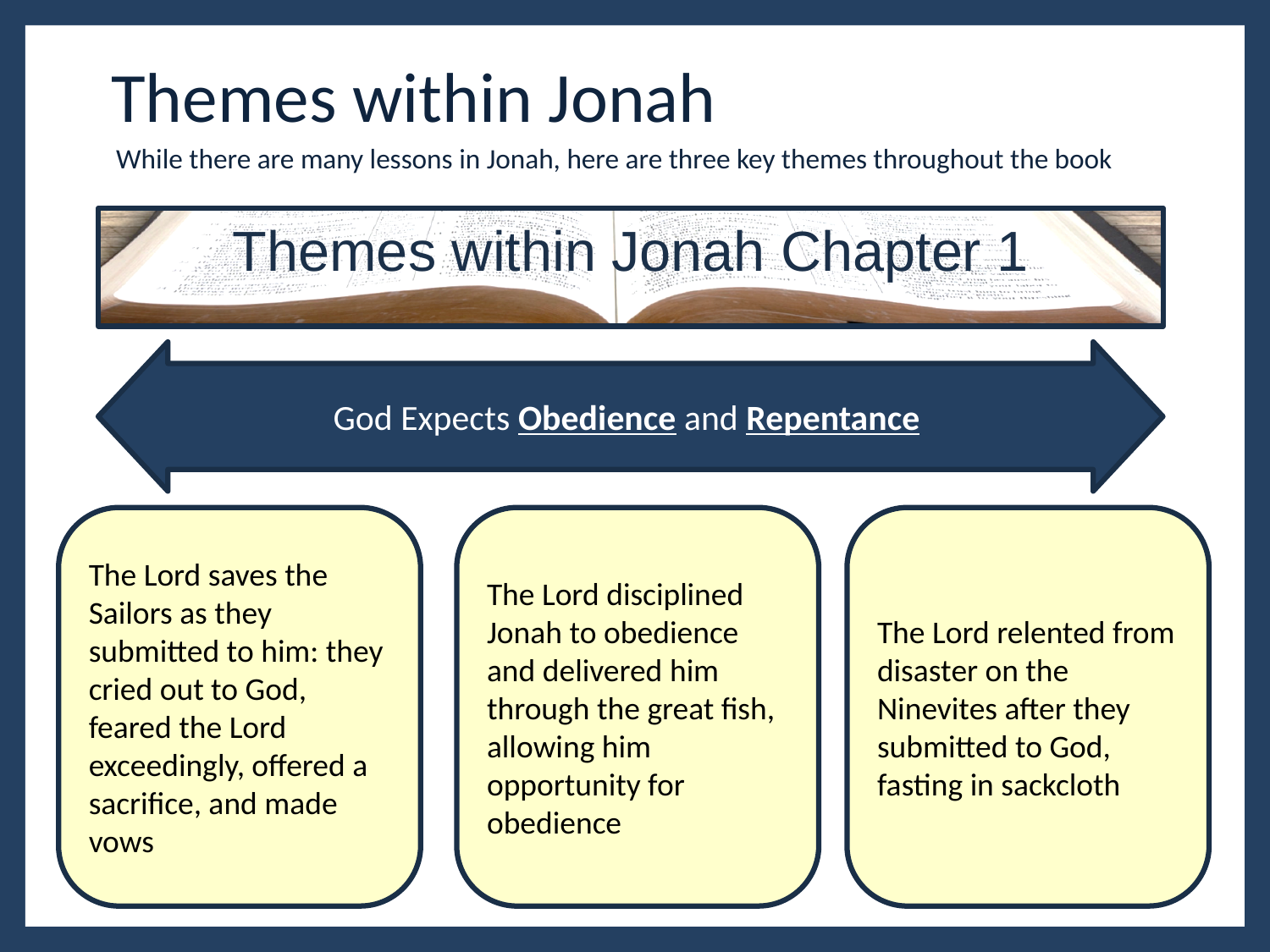

# Themes within Jonah
While there are many lessons in Jonah, here are three key themes throughout the book
Themes within Jonah Chapter 1
God Expects Obedience and Repentance
The Lord saves the Sailors as they submitted to him: they cried out to God, feared the Lord exceedingly, offered a sacrifice, and made vows
The Lord disciplined Jonah to obedience and delivered him through the great fish, allowing him opportunity for obedience
The Lord relented from disaster on the Ninevites after they submitted to God, fasting in sackcloth